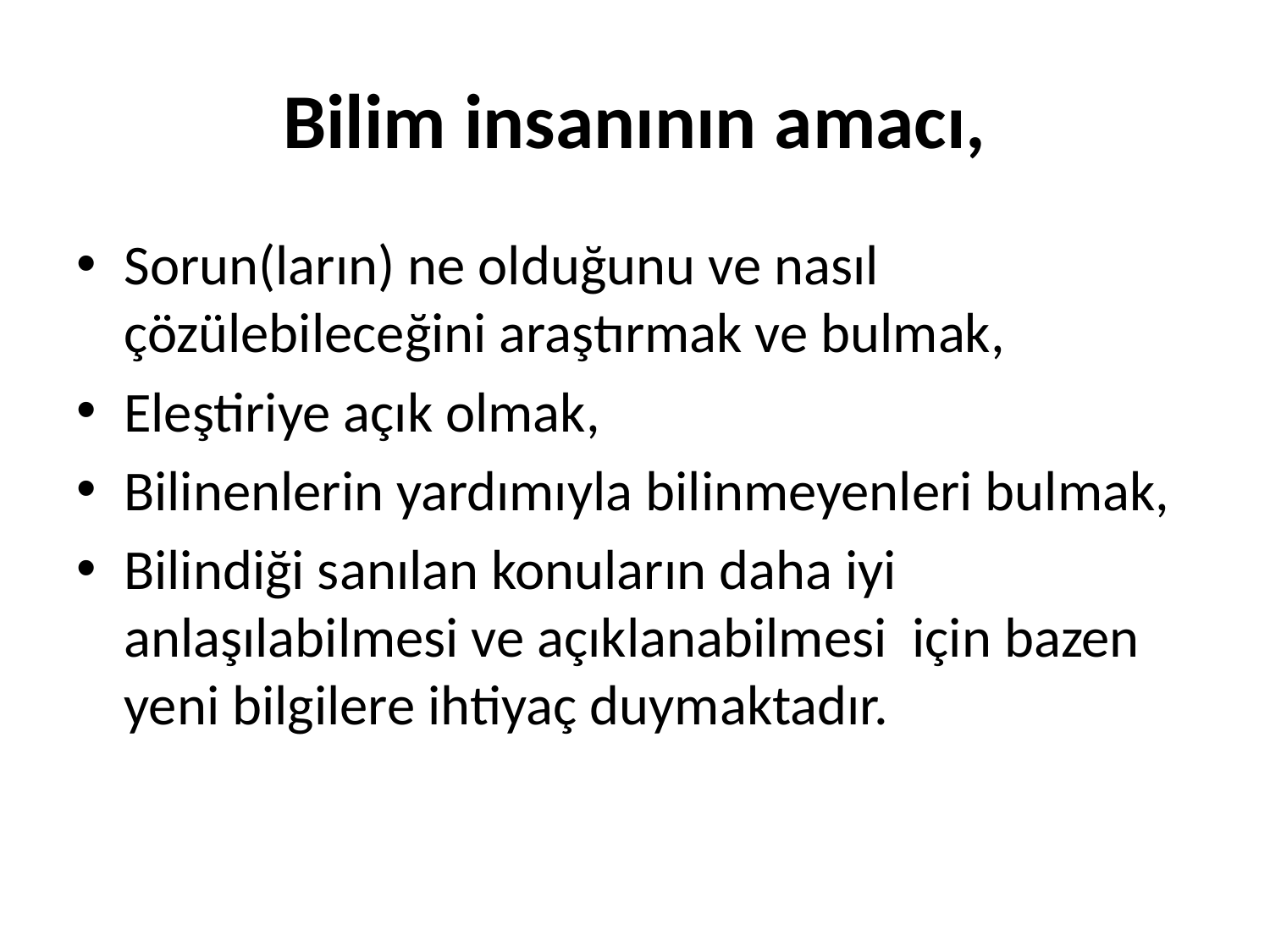

# Bilim insanının amacı,
Sorun(ların) ne olduğunu ve nasıl çözülebileceğini araştırmak ve bulmak,
Eleştiriye açık olmak,
Bilinenlerin yardımıyla bilinmeyenleri bulmak,
Bilindiği sanılan konuların daha iyi anlaşılabilmesi ve açıklanabilmesi  için bazen  yeni bilgilere ihtiyaç duymaktadır.